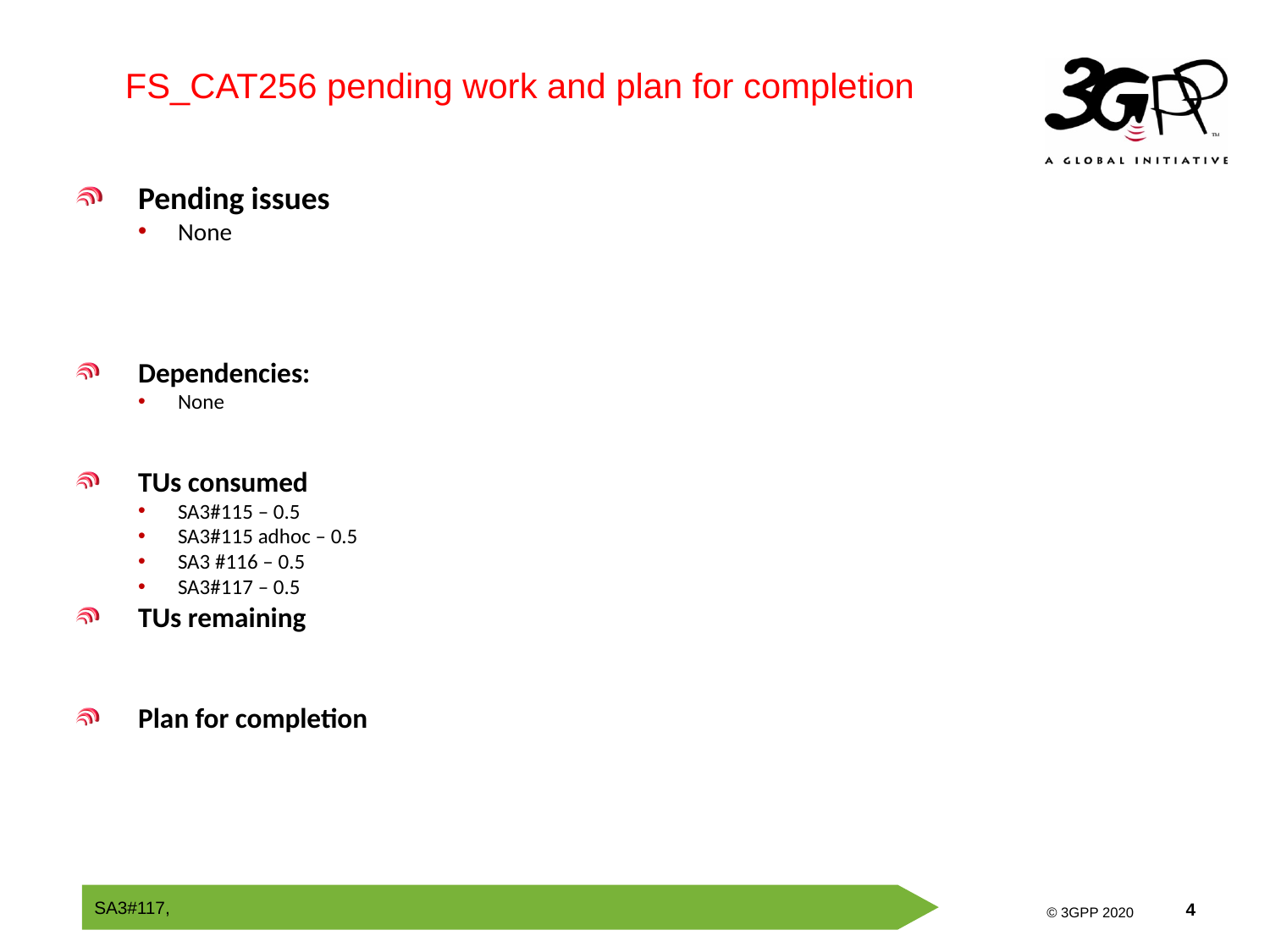

FS_CAT256 pending work and plan for completion
Pending issues
None

Dependencies:
None

TUs consumed
SA3#115 – 0.5
SA3#115 adhoc – 0.5
SA3 #116 – 0.5
SA3#117 – 0.5
TUs remaining

Plan for completion